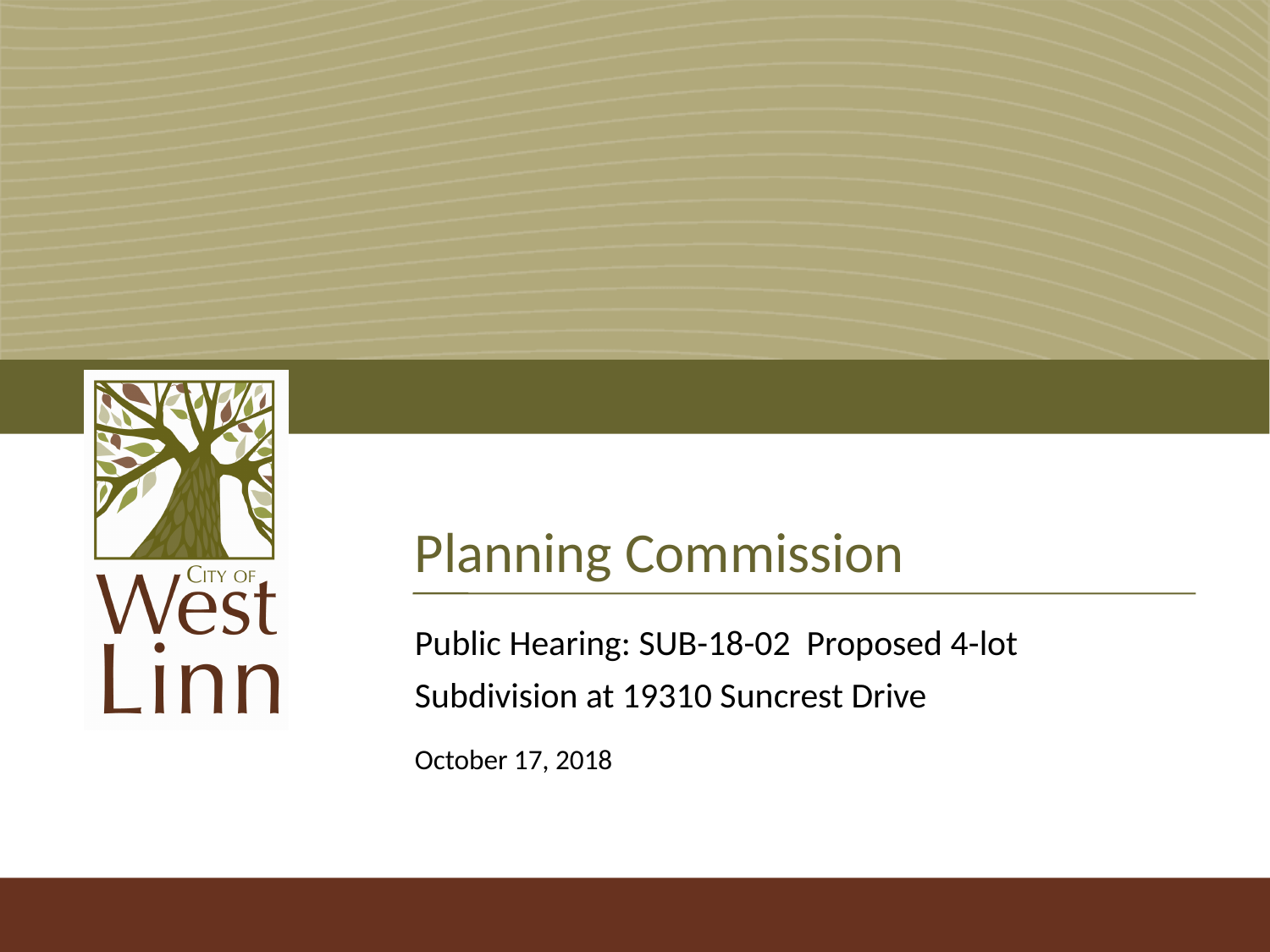

# Planning Commission
Public Hearing: SUB-18-02  Proposed 4-lot Subdivision at 19310 Suncrest Drive
October 17, 2018